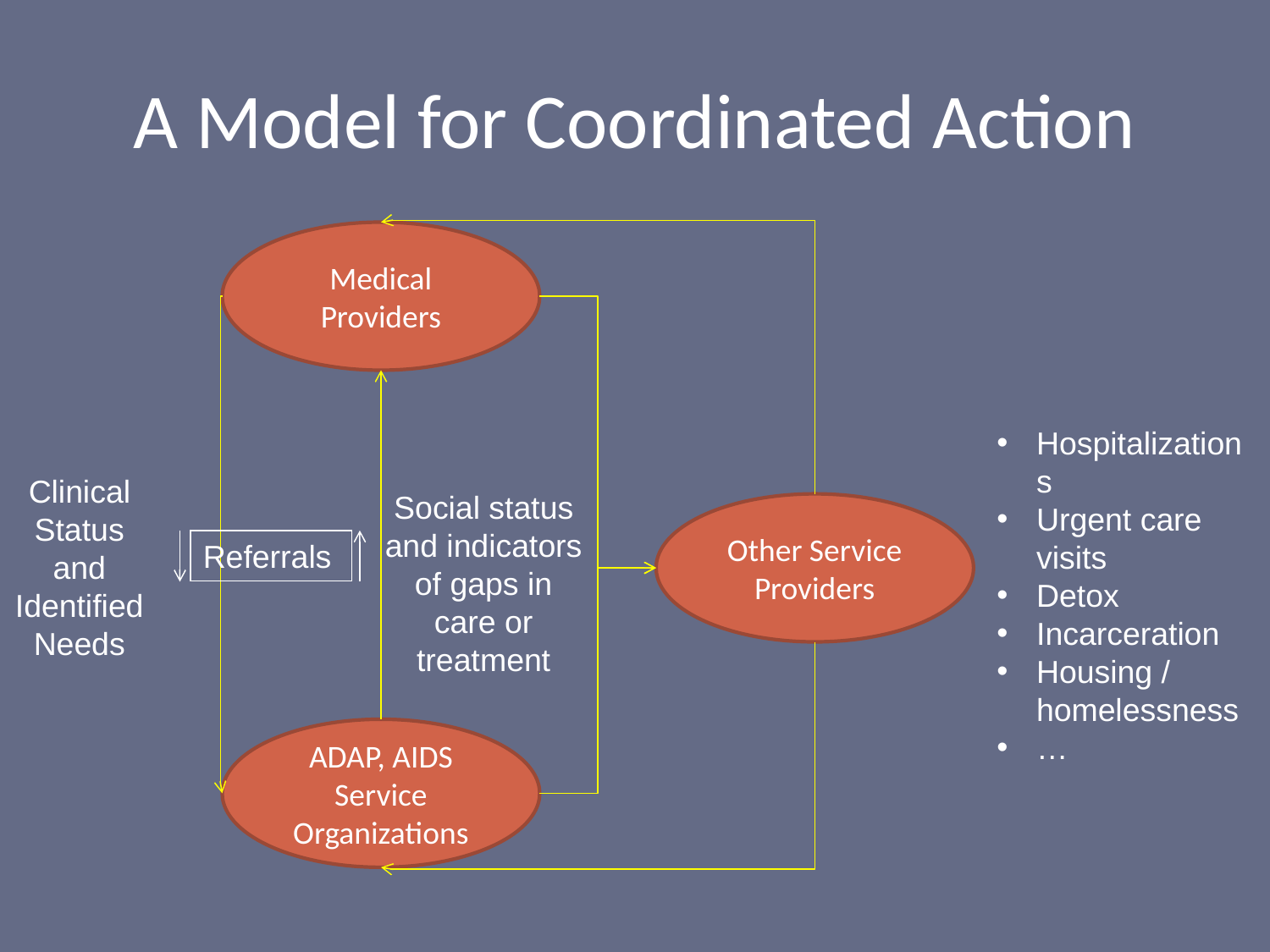

# A Model for Coordinated Action
Medical Providers
Hospitalizations
Urgent care visits
Detox
Incarceration
Housing / homelessness
…

Clinical Status and Identified Needs
Social status and indicators of gaps in care or treatment
Other Service Providers
Referrals
ADAP, AIDS Service Organizations